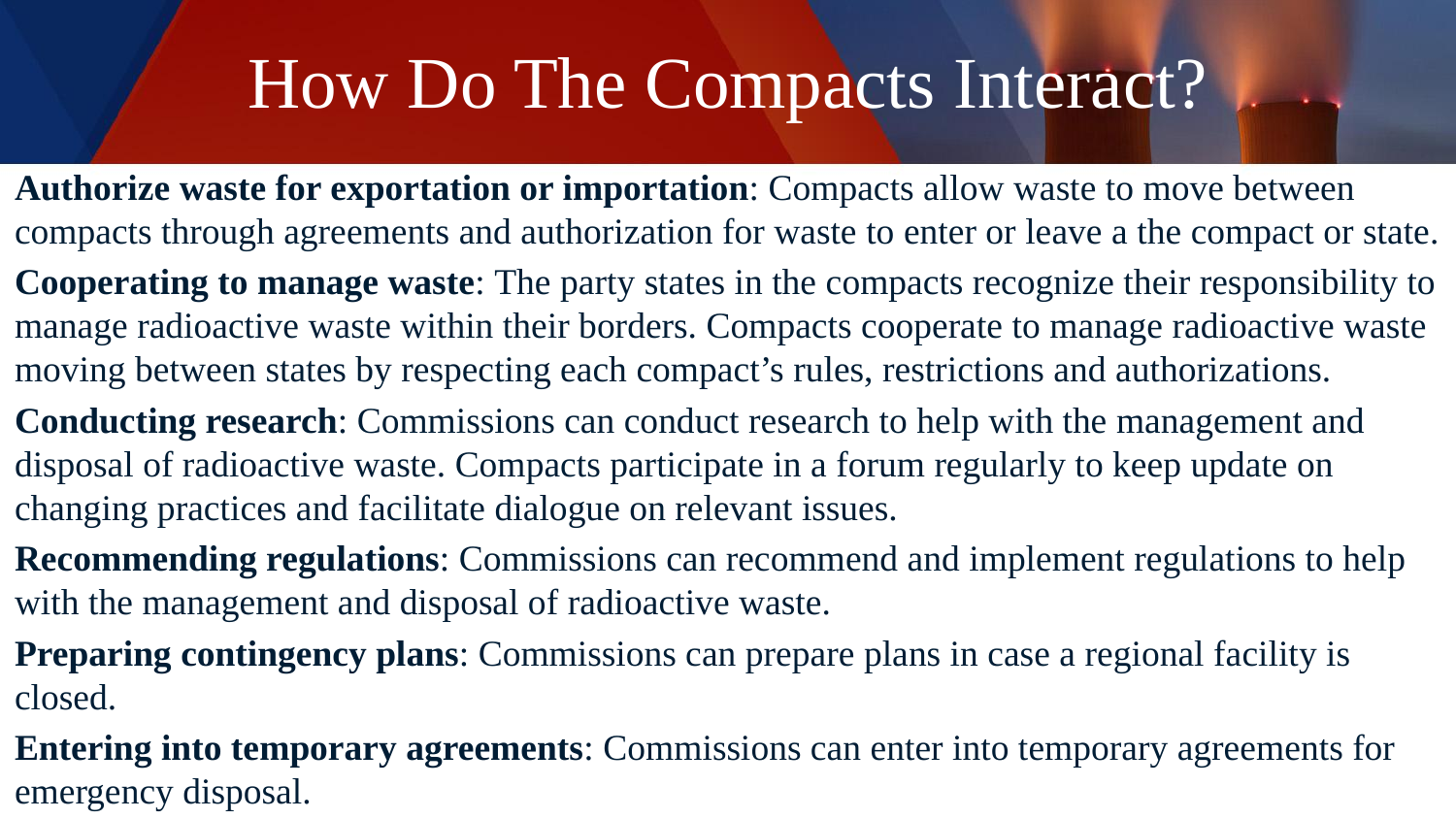

# How Do The Compacts Interact?
Authorize waste for exportation or importation: Compacts allow waste to move between compacts through agreements and authorization for waste to enter or leave a the compact or state.
Cooperating to manage waste: The party states in the compacts recognize their responsibility to manage radioactive waste within their borders. Compacts cooperate to manage radioactive waste moving between states by respecting each compact’s rules, restrictions and authorizations.
Conducting research: Commissions can conduct research to help with the management and disposal of radioactive waste. Compacts participate in a forum regularly to keep update on changing practices and facilitate dialogue on relevant issues.
Recommending regulations: Commissions can recommend and implement regulations to help with the management and disposal of radioactive waste.
Preparing contingency plans: Commissions can prepare plans in case a regional facility is closed.
Entering into temporary agreements: Commissions can enter into temporary agreements for emergency disposal.